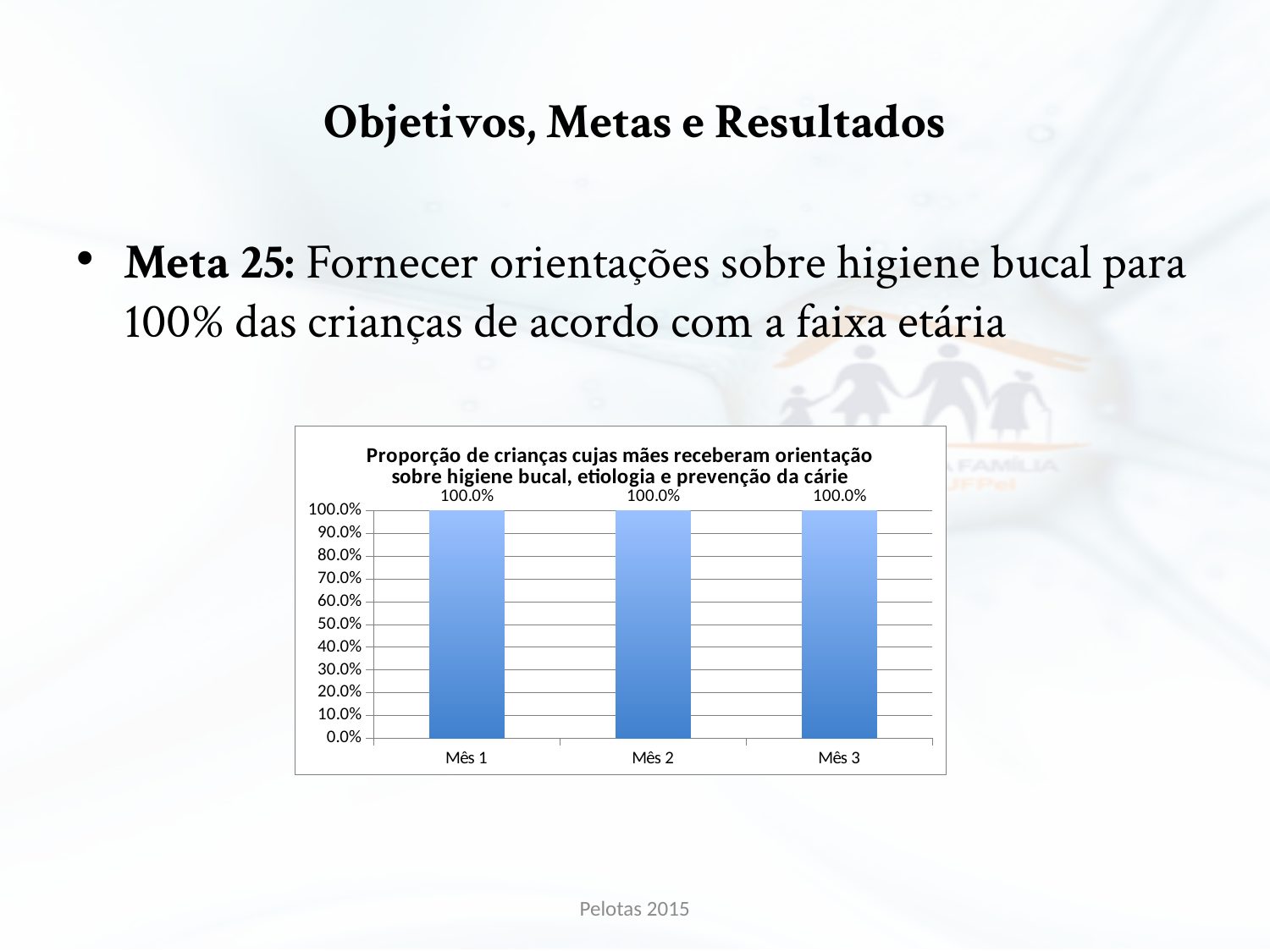

# Objetivos, Metas e Resultados
Meta 25: Fornecer orientações sobre higiene bucal para 100% das crianças de acordo com a faixa etária

### Chart:

| Category | Proporção de crianças cujas mães receberam orientação sobre higiene bucal, etiologia e prevenção da cárie |
|---|---|
| Mês 1 | 1.0 |
| Mês 2 | 1.0 |
| Mês 3 | 1.0 |
Pelotas 2015